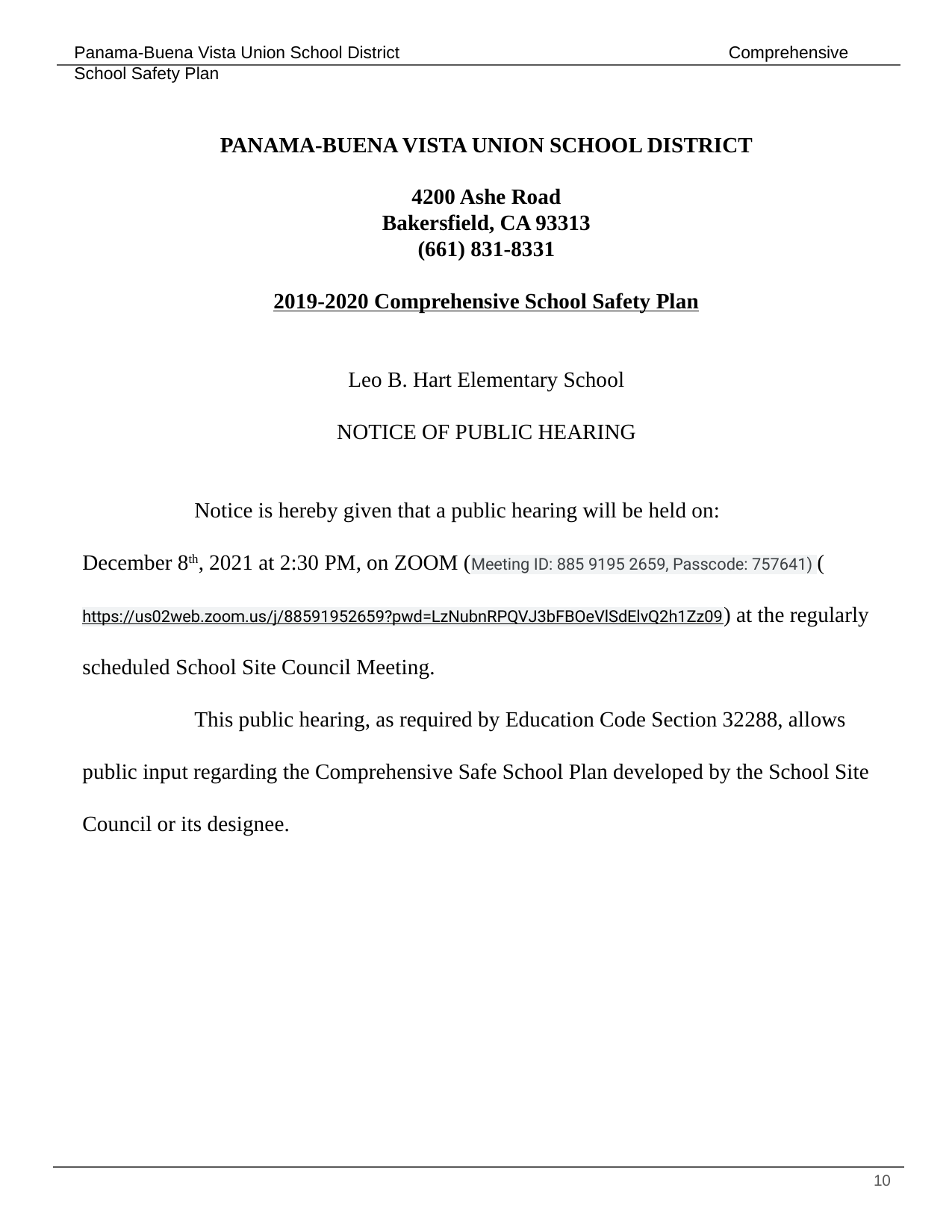

PANAMA-BUENA VISTA UNION SCHOOL DISTRICT

4200 Ashe Road
Bakersfield, CA 93313
(661) 831-8331

2019-2020 Comprehensive School Safety Plan

Leo B. Hart Elementary School

NOTICE OF PUBLIC HEARING

	Notice is hereby given that a public hearing will be held on:
December 8th, 2021 at 2:30 PM, on ZOOM (Meeting ID: 885 9195 2659, Passcode: 757641) (https://us02web.zoom.us/j/88591952659?pwd=LzNubnRPQVJ3bFBOeVlSdElvQ2h1Zz09) at the regularly scheduled School Site Council Meeting.
	This public hearing, as required by Education Code Section 32288, allows public input regarding the Comprehensive Safe School Plan developed by the School Site Council or its designee.

10